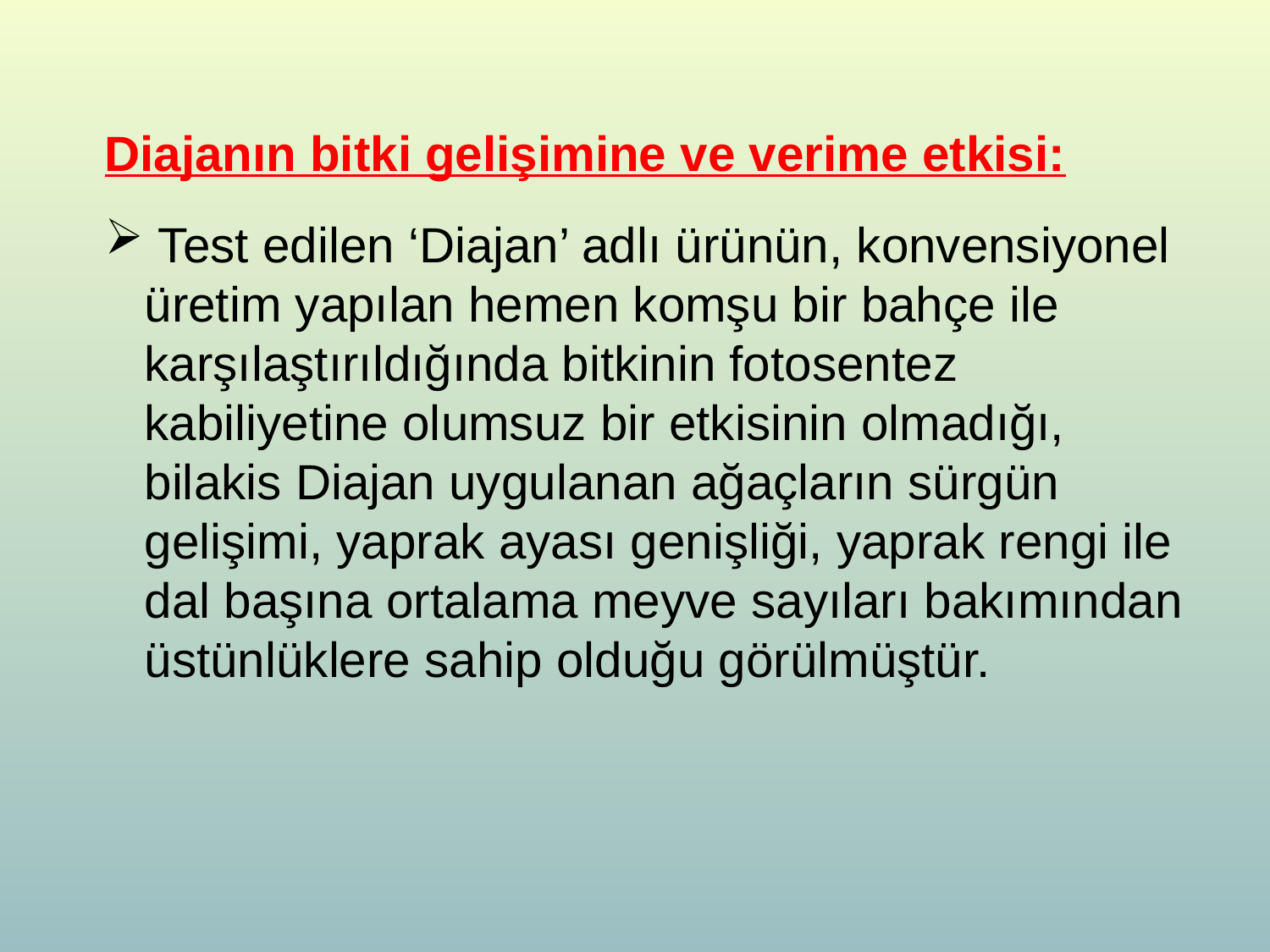

Diajanın bitki gelişimine ve verime etkisi:
 Test edilen ‘Diajan’ adlı ürünün, konvensiyonel üretim yapılan hemen komşu bir bahçe ile karşılaştırıldığında bitkinin fotosentez kabiliyetine olumsuz bir etkisinin olmadığı, bilakis Diajan uygulanan ağaçların sürgün gelişimi, yaprak ayası genişliği, yaprak rengi ile dal başına ortalama meyve sayıları bakımından üstünlüklere sahip olduğu görülmüştür.